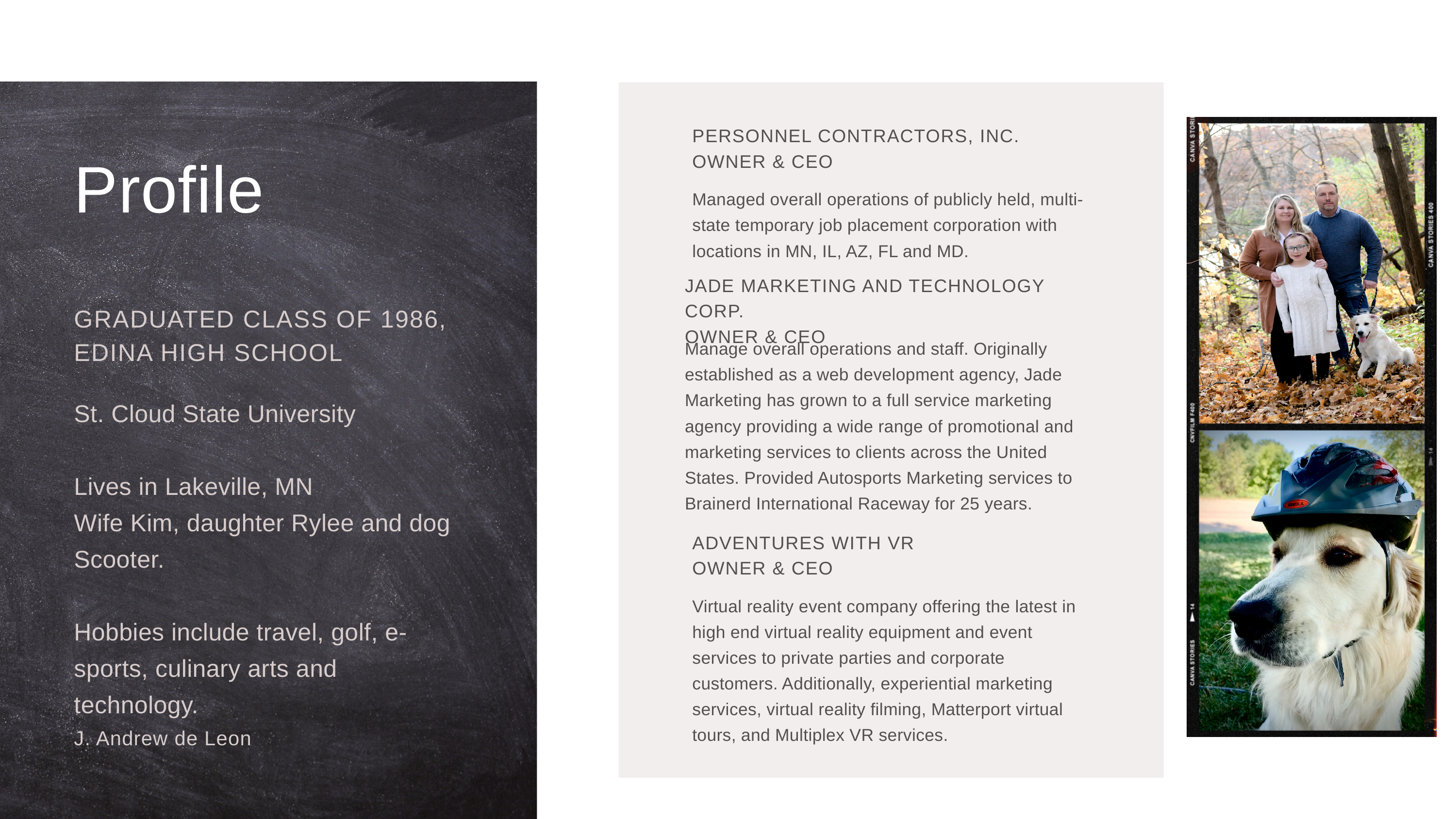

PERSONNEL CONTRACTORS, INC.
OWNER & CEO
Managed overall operations of publicly held, multi-state temporary job placement corporation with locations in MN, IL, AZ, FL and MD.

Profile
JADE MARKETING AND TECHNOLOGY CORP.
OWNER & CEO
Manage overall operations and staff. Originally established as a web development agency, Jade Marketing has grown to a full service marketing
agency providing a wide range of promotional and marketing services to clients across the United States. Provided Autosports Marketing services to Brainerd International Raceway for 25 years.

GRADUATED CLASS OF 1986, EDINA HIGH SCHOOL
St. Cloud State University

Lives in Lakeville, MN
Wife Kim, daughter Rylee and dog Scooter.

Hobbies include travel, golf, e-sports, culinary arts and technology.
ADVENTURES WITH VR
OWNER & CEO
Virtual reality event company offering the latest in high end virtual reality equipment and event services to private parties and corporate customers. Additionally, experiential marketing services, virtual reality filming, Matterport virtual tours, and Multiplex VR services.

J. Andrew de Leon